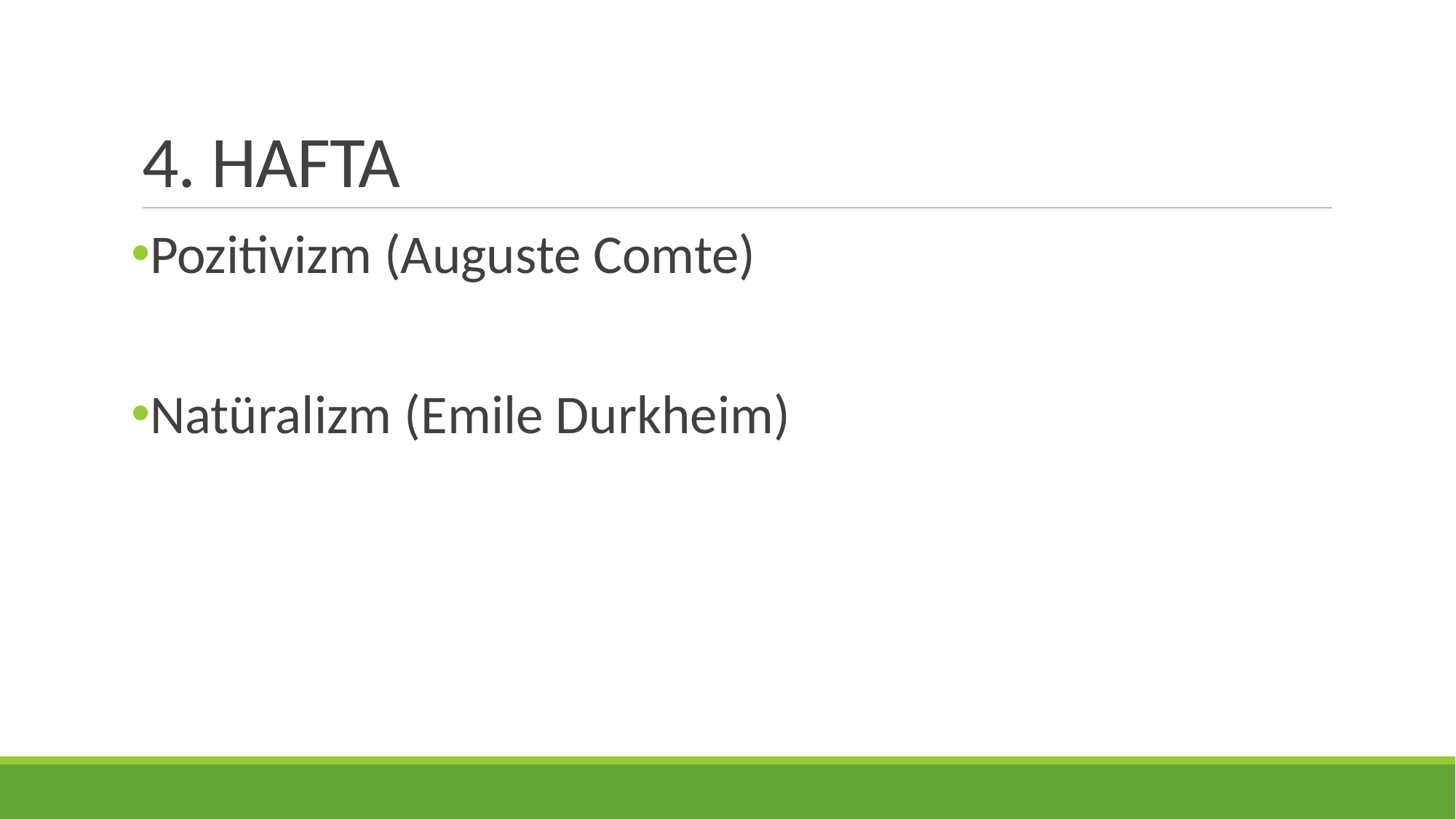

# 4. HAFTA
Pozitivizm (Auguste Comte)

Natüralizm (Emile Durkheim)